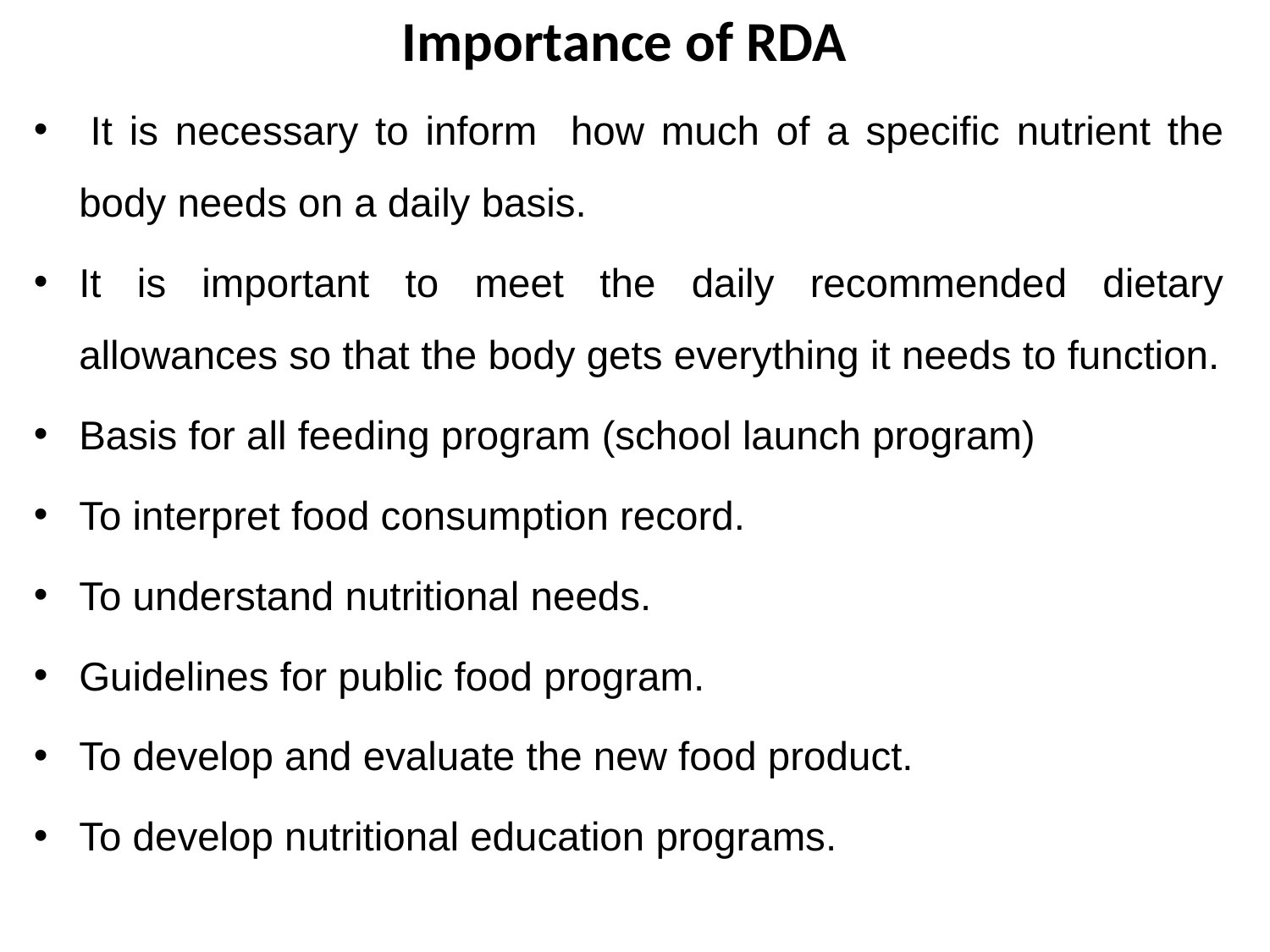

# Importance of RDA
 It is necessary to inform  how much of a specific nutrient the body needs on a daily basis.
It is important to meet the daily recommended dietary allowances so that the body gets everything it needs to function.
Basis for all feeding program (school launch program)
To interpret food consumption record.
To understand nutritional needs.
Guidelines for public food program.
To develop and evaluate the new food product.
To develop nutritional education programs.